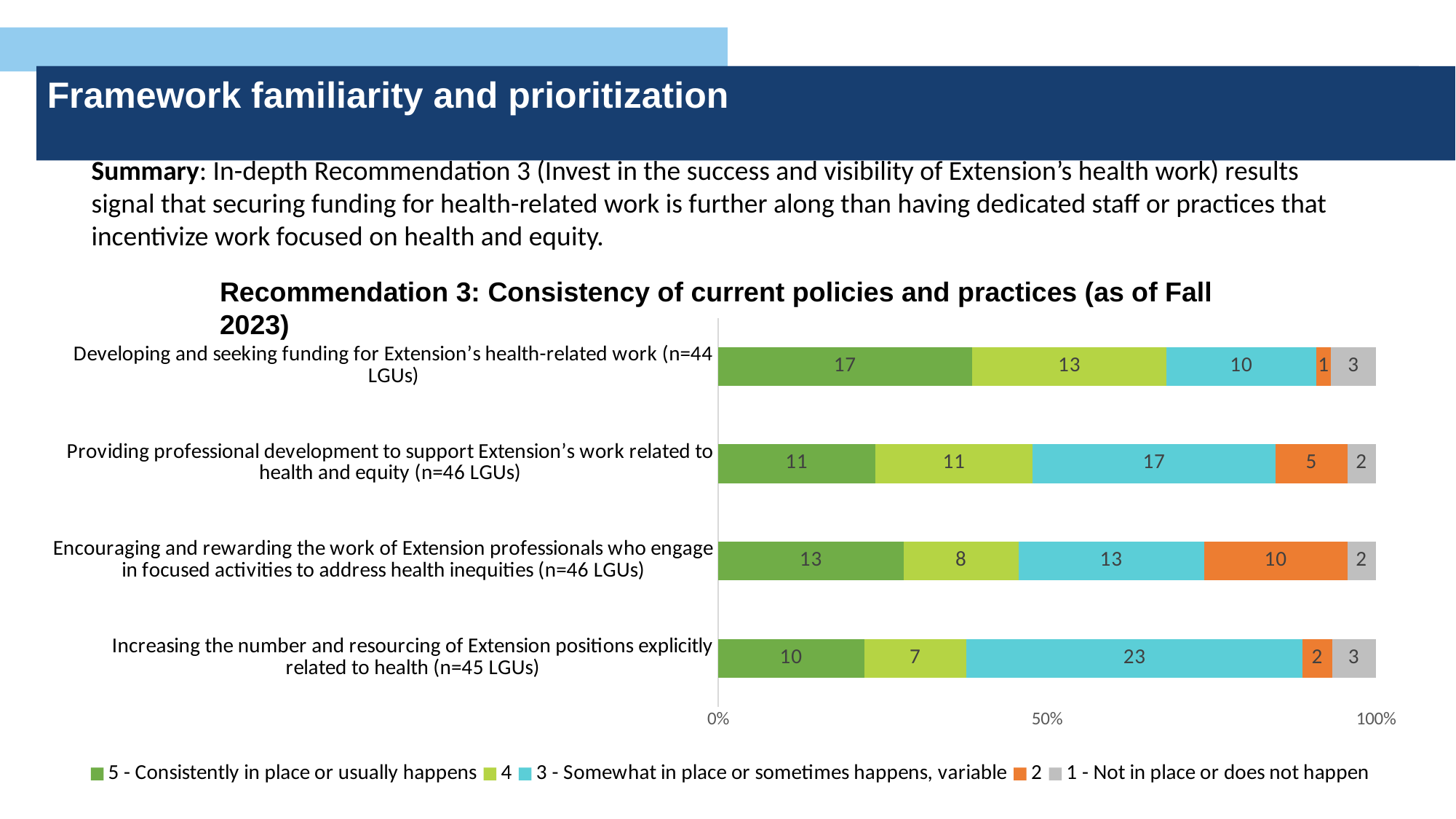

# Common measures (across programs) with Kerry
Framework familiarity and prioritization
Summary: In-depth Recommendation 3 (Invest in the success and visibility of Extension’s health work) results signal that securing funding for health-related work is further along than having dedicated staff or practices that incentivize work focused on health and equity.

Recommendation 3: Consistency of current policies and practices (as of Fall 2023)

### Chart

| Category | 5 - Consistently in place or usually happens | 4 | 3 - Somewhat in place or sometimes happens, variable | 2 | 1 - Not in place or does not happen |
|---|---|---|---|---|---|
| Increasing the number and resourcing of Extension positions explicitly related to health (n=45 LGUs) | 0.2222222222222222 | 0.15555555555555556 | 0.5111111111111111 | 0.044444444444444446 | 0.06666666666666667 |
| Encouraging and rewarding the work of Extension professionals who engage in focused activities to address health inequities (n=46 LGUs) | 0.2826086956521739 | 0.17391304347826086 | 0.2826086956521739 | 0.21739130434782608 | 0.043478260869565216 |
| Providing professional development to support Extension’s work related to health and equity (n=46 LGUs) | 0.2391304347826087 | 0.2391304347826087 | 0.3695652173913043 | 0.10869565217391304 | 0.043478260869565216 |
| Developing and seeking funding for Extension’s health-related work (n=44 LGUs) | 0.38636363636363635 | 0.29545454545454547 | 0.22727272727272727 | 0.022727272727272728 | 0.06818181818181818 |